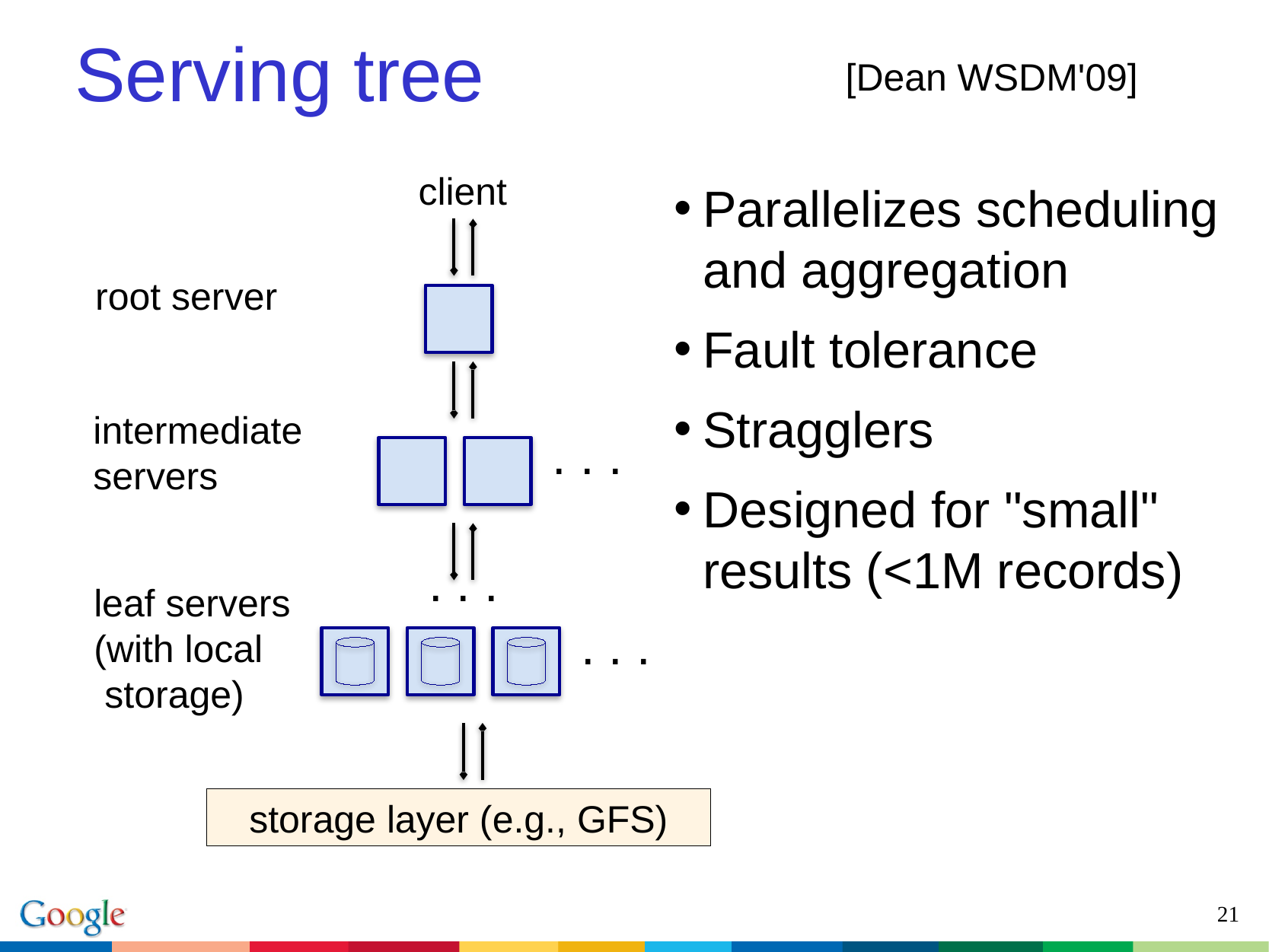

# Serving tree
[Dean WSDM'09]
client
Parallelizes scheduling and aggregation
Fault tolerance
Stragglers
Designed for "small" results (<1M records)
root server

intermediate
servers
. . .

. . .
leaf servers
(with local
 storage)
. . .

storage layer (e.g., GFS)
21